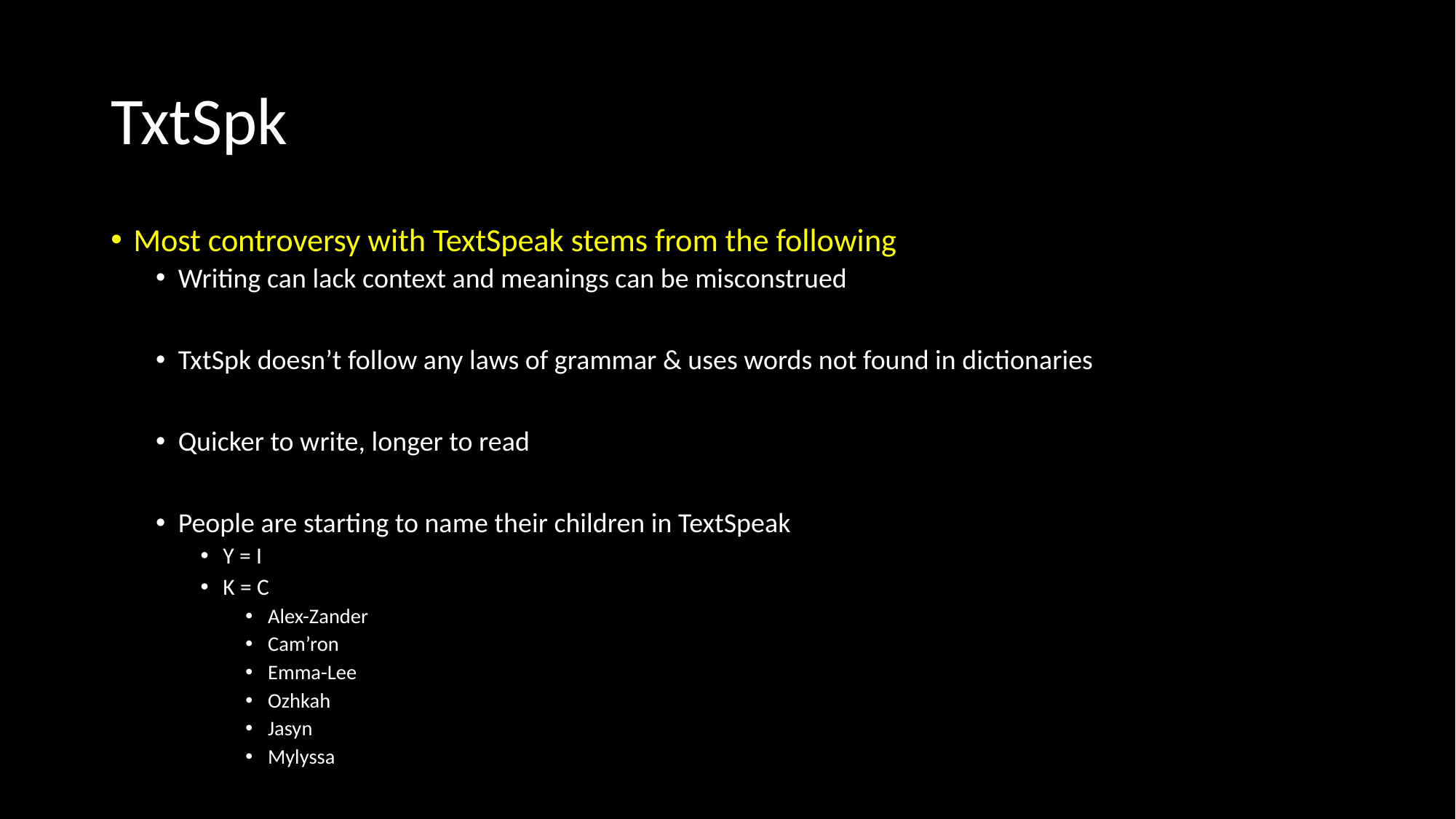

# TxtSpk
Most controversy with TextSpeak stems from the following
Writing can lack context and meanings can be misconstrued

TxtSpk doesn’t follow any laws of grammar & uses words not found in dictionaries

Quicker to write, longer to read

People are starting to name their children in TextSpeak
Y = I
K = C
Alex-Zander
Cam’ron
Emma-Lee
Ozhkah
Jasyn
Mylyssa